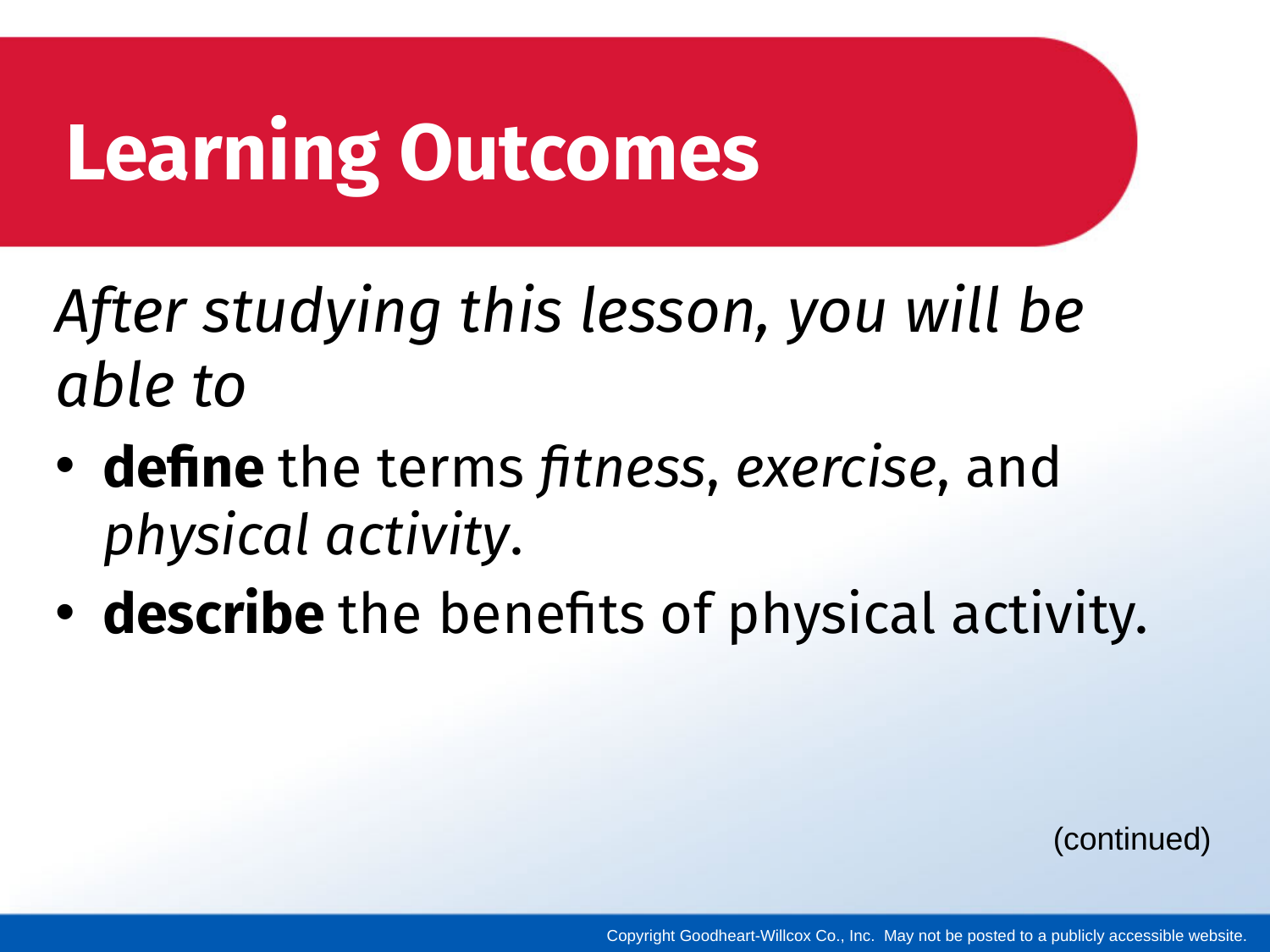

# Learning Outcomes
After studying this lesson, you will be able to
define the terms fitness, exercise, and physical activity.
describe the benefits of physical activity.
(continued)